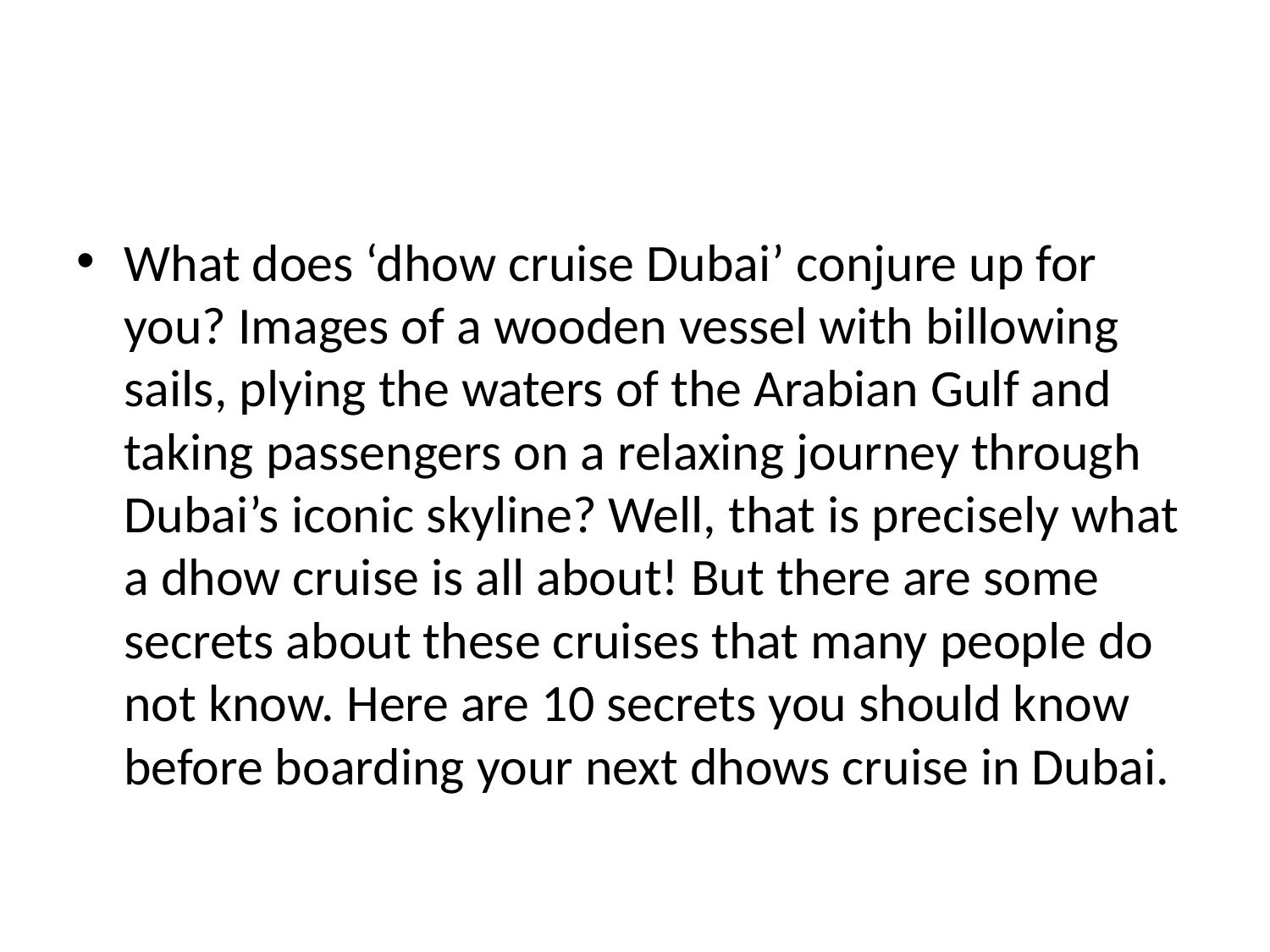

#
What does ‘dhow cruise Dubai’ conjure up for you? Images of a wooden vessel with billowing sails, plying the waters of the Arabian Gulf and taking passengers on a relaxing journey through Dubai’s iconic skyline? Well, that is precisely what a dhow cruise is all about! But there are some secrets about these cruises that many people do not know. Here are 10 secrets you should know before boarding your next dhows cruise in Dubai.